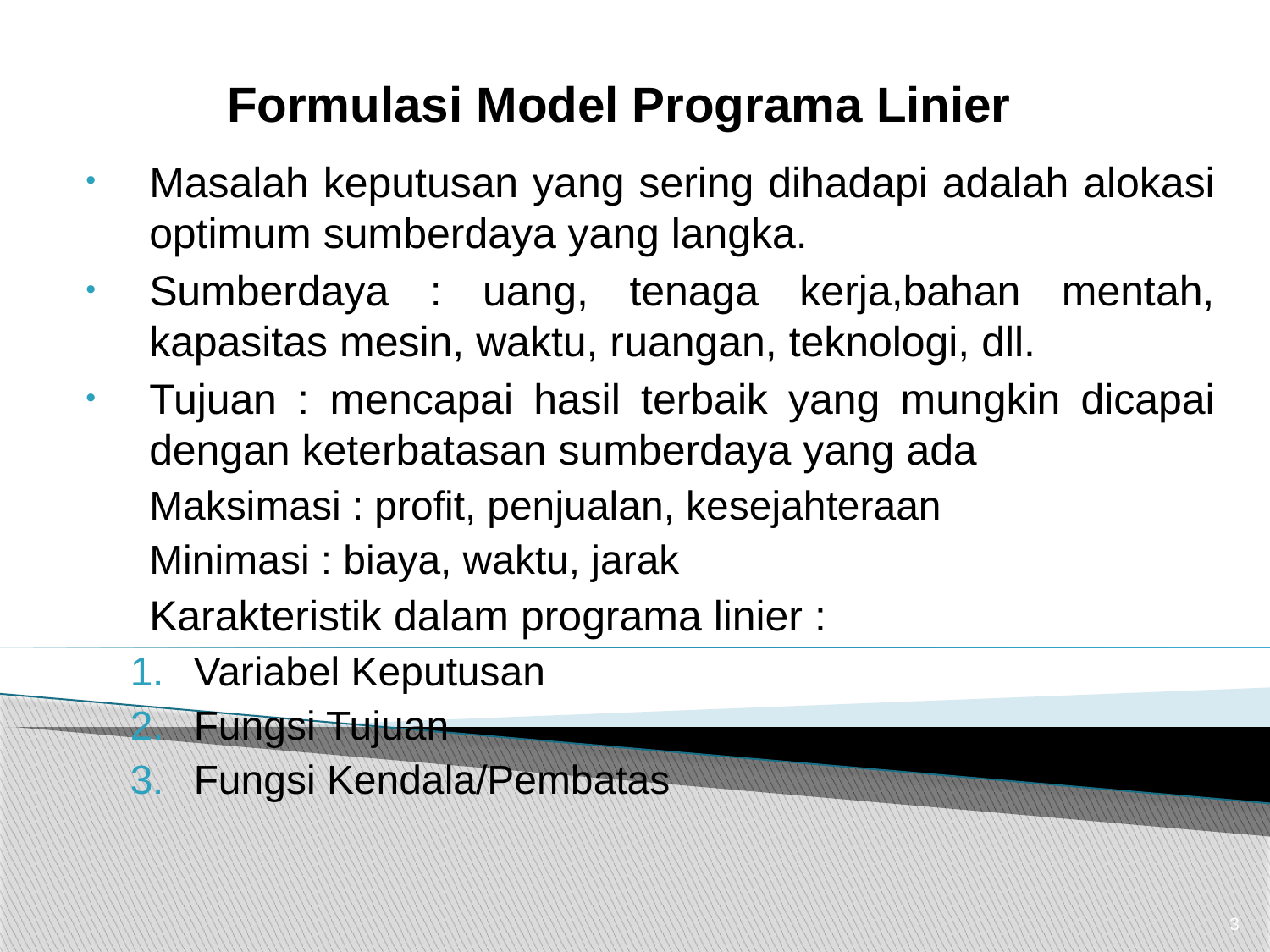

# Formulasi Model Programa Linier
Masalah keputusan yang sering dihadapi adalah alokasi optimum sumberdaya yang langka.
Sumberdaya : uang, tenaga kerja,bahan mentah, kapasitas mesin, waktu, ruangan, teknologi, dll.
Tujuan : mencapai hasil terbaik yang mungkin dicapai dengan keterbatasan sumberdaya yang ada
Maksimasi : profit, penjualan, kesejahteraan
Minimasi : biaya, waktu, jarak
Karakteristik dalam programa linier :
Variabel Keputusan
Fungsi Tujuan
Fungsi Kendala/Pembatas

3